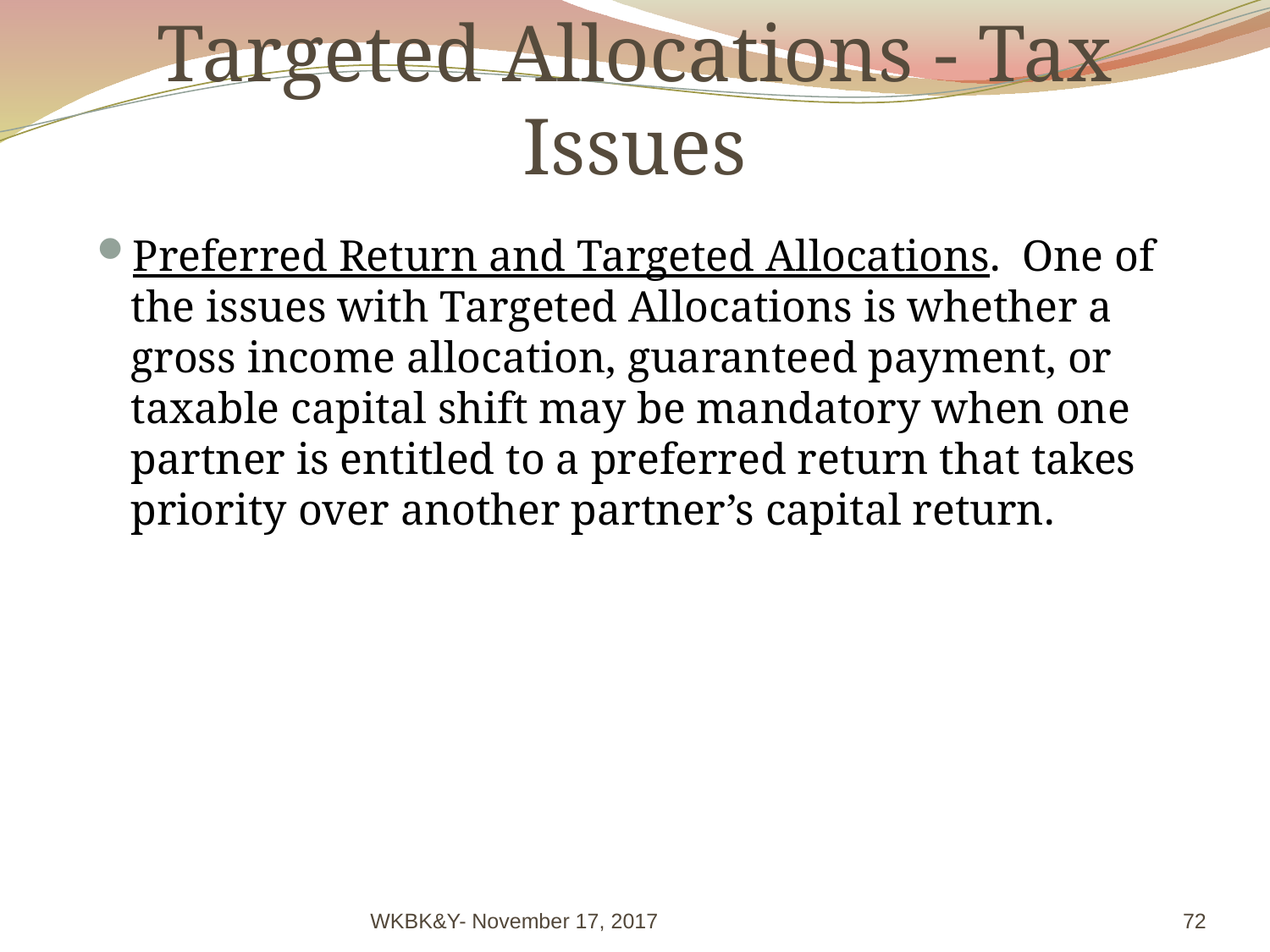

# Targeted Allocations - Tax Issues
Preferred Return and Targeted Allocations.  One of the issues with Targeted Allocations is whether a gross income allocation, guaranteed payment, or taxable capital shift may be mandatory when one partner is entitled to a preferred return that takes priority over another partner’s capital return.

WKBK&Y- November 17, 2017
72